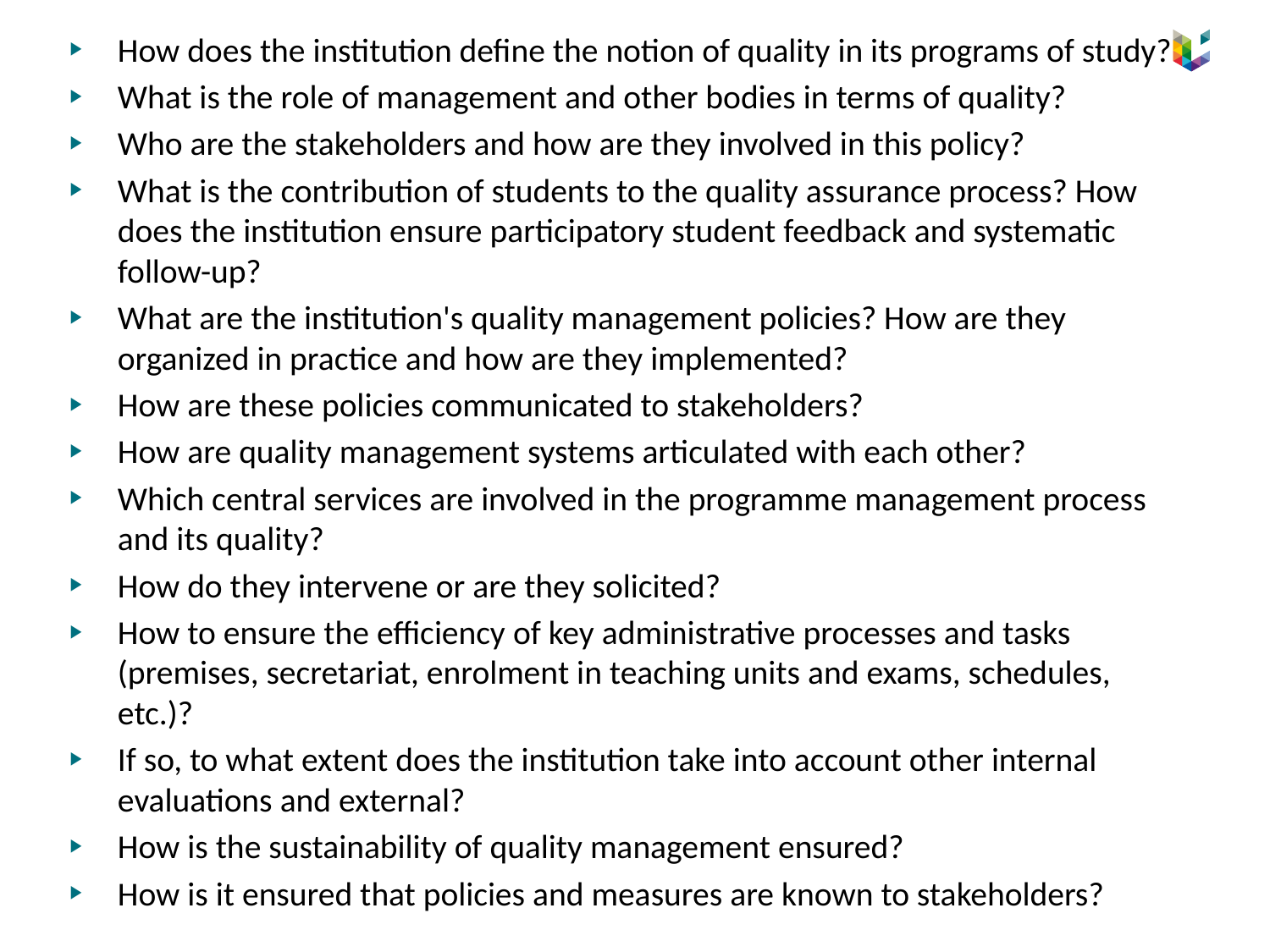

How does the institution define the notion of quality in its programs of study?
What is the role of management and other bodies in terms of quality?
Who are the stakeholders and how are they involved in this policy?
What is the contribution of students to the quality assurance process? How does the institution ensure participatory student feedback and systematic follow-up?
What are the institution's quality management policies? How are they organized in practice and how are they implemented?
How are these policies communicated to stakeholders?
How are quality management systems articulated with each other?
Which central services are involved in the programme management process and its quality?
How do they intervene or are they solicited?
How to ensure the efficiency of key administrative processes and tasks (premises, secretariat, enrolment in teaching units and exams, schedules, etc.)?
If so, to what extent does the institution take into account other internal evaluations and external?
How is the sustainability of quality management ensured?
How is it ensured that policies and measures are known to stakeholders?